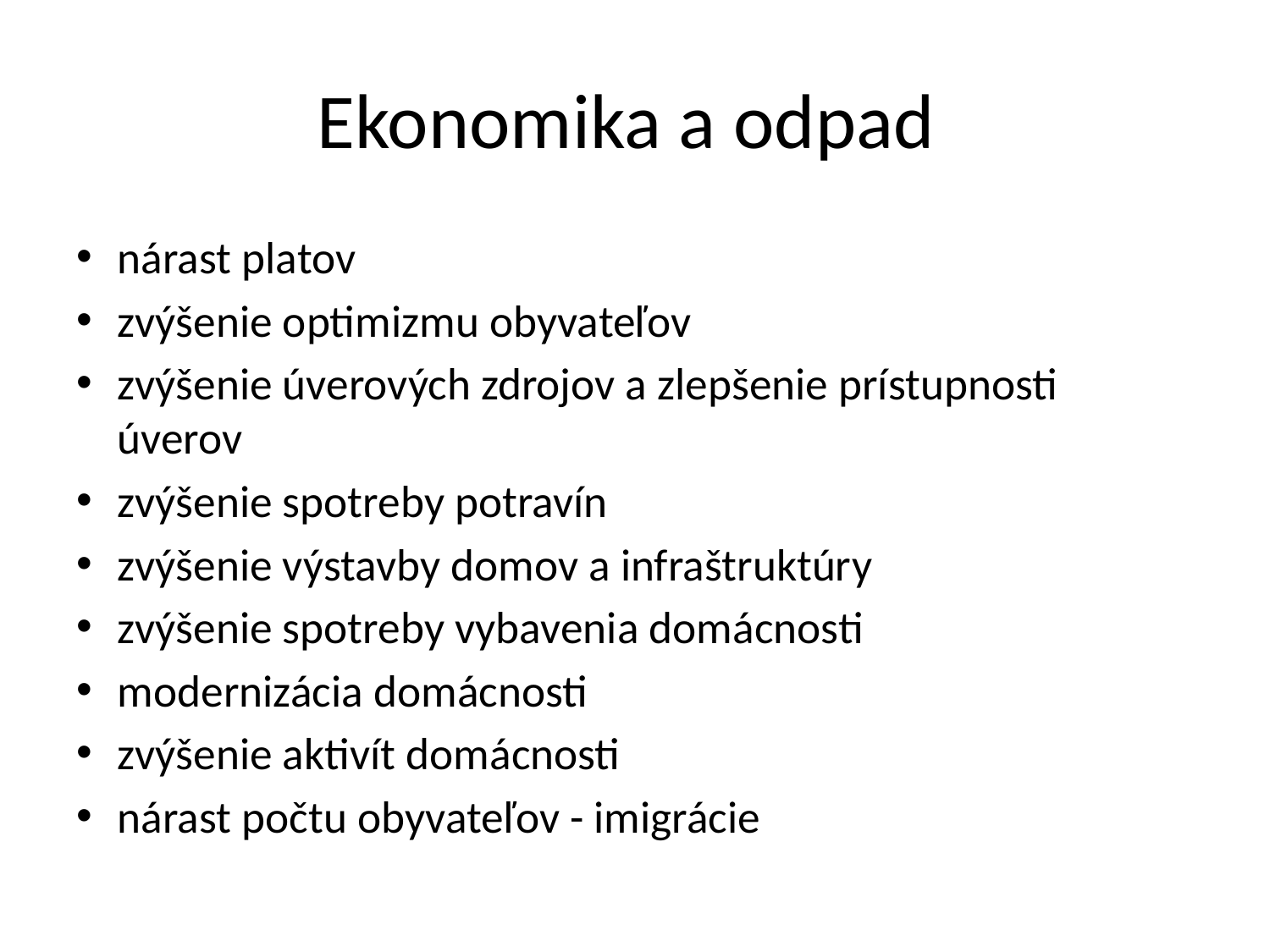

# Ekonomika a odpad
nárast platov
zvýšenie optimizmu obyvateľov
zvýšenie úverových zdrojov a zlepšenie prístupnosti úverov
zvýšenie spotreby potravín
zvýšenie výstavby domov a infraštruktúry
zvýšenie spotreby vybavenia domácnosti
modernizácia domácnosti
zvýšenie aktivít domácnosti
nárast počtu obyvateľov - imigrácie